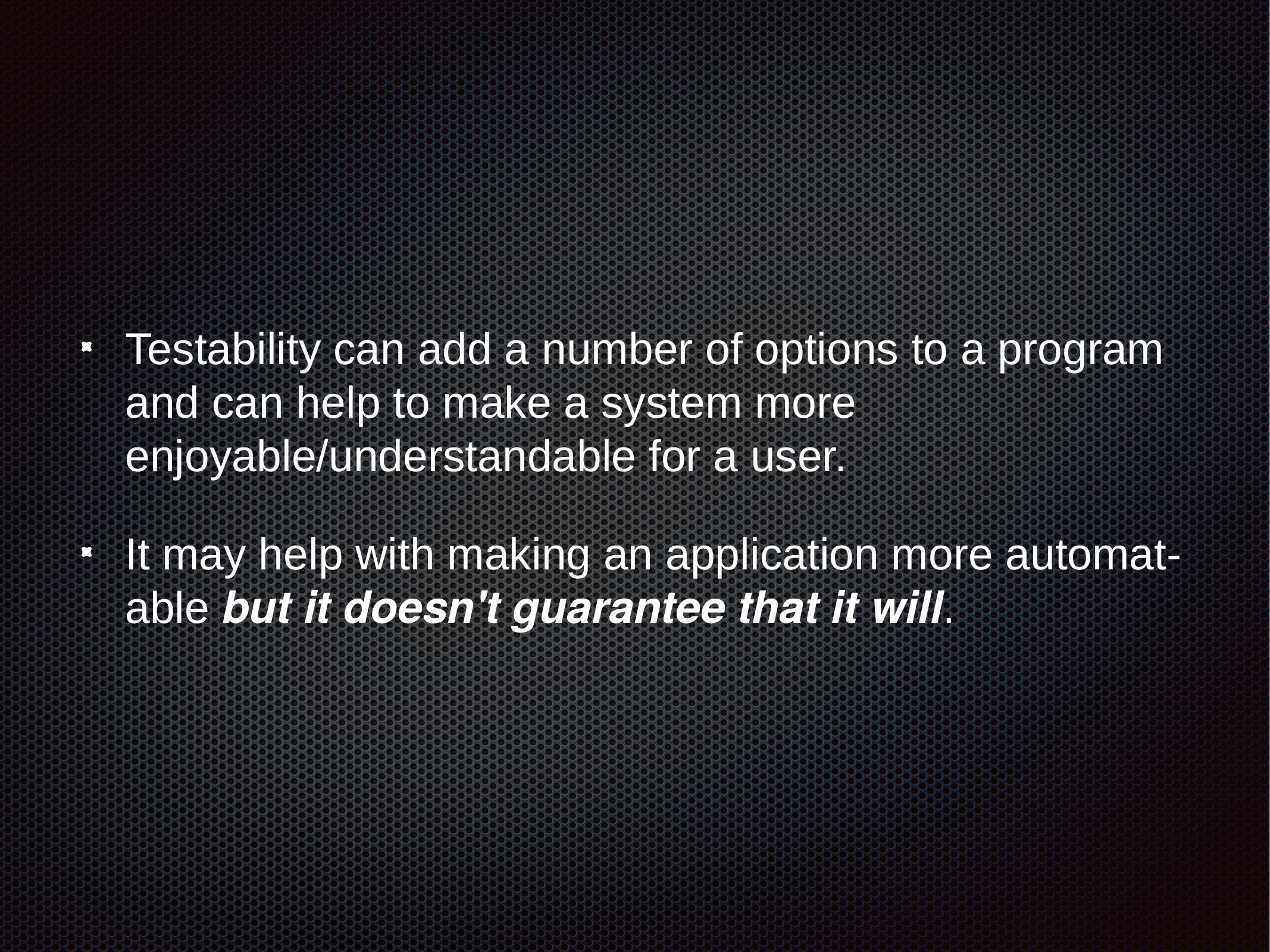

Testability can add a number of options to a program and can help to make a system more enjoyable/understandable for a user.
It may help with making an application more automat-able but it doesn't guarantee that it will.